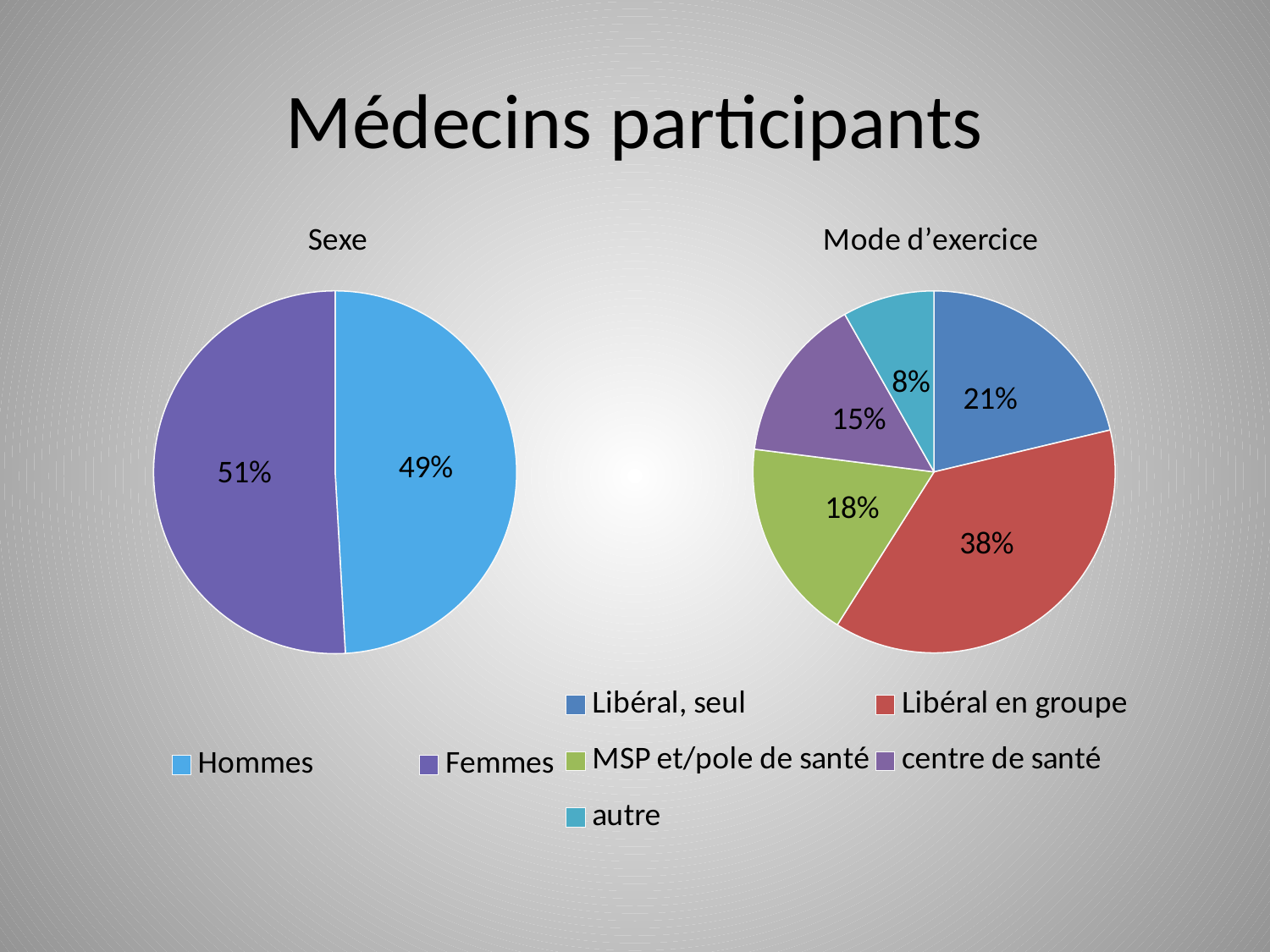

# Médecins participants

### Chart: Sexe

| Category | Sexe |
|---|---|
| Hommes | 49.1 |
| Femmes | 50.9 |

### Chart: Mode d’exercice

| Category | Mode d'exercice |
|---|---|
| Libéral, seul | 23.6 |
| Libéral en groupe | 41.8 |
| MSP et/pole de santé | 20.0 |
| centre de santé | 16.4 |
| autre | 9.1 |